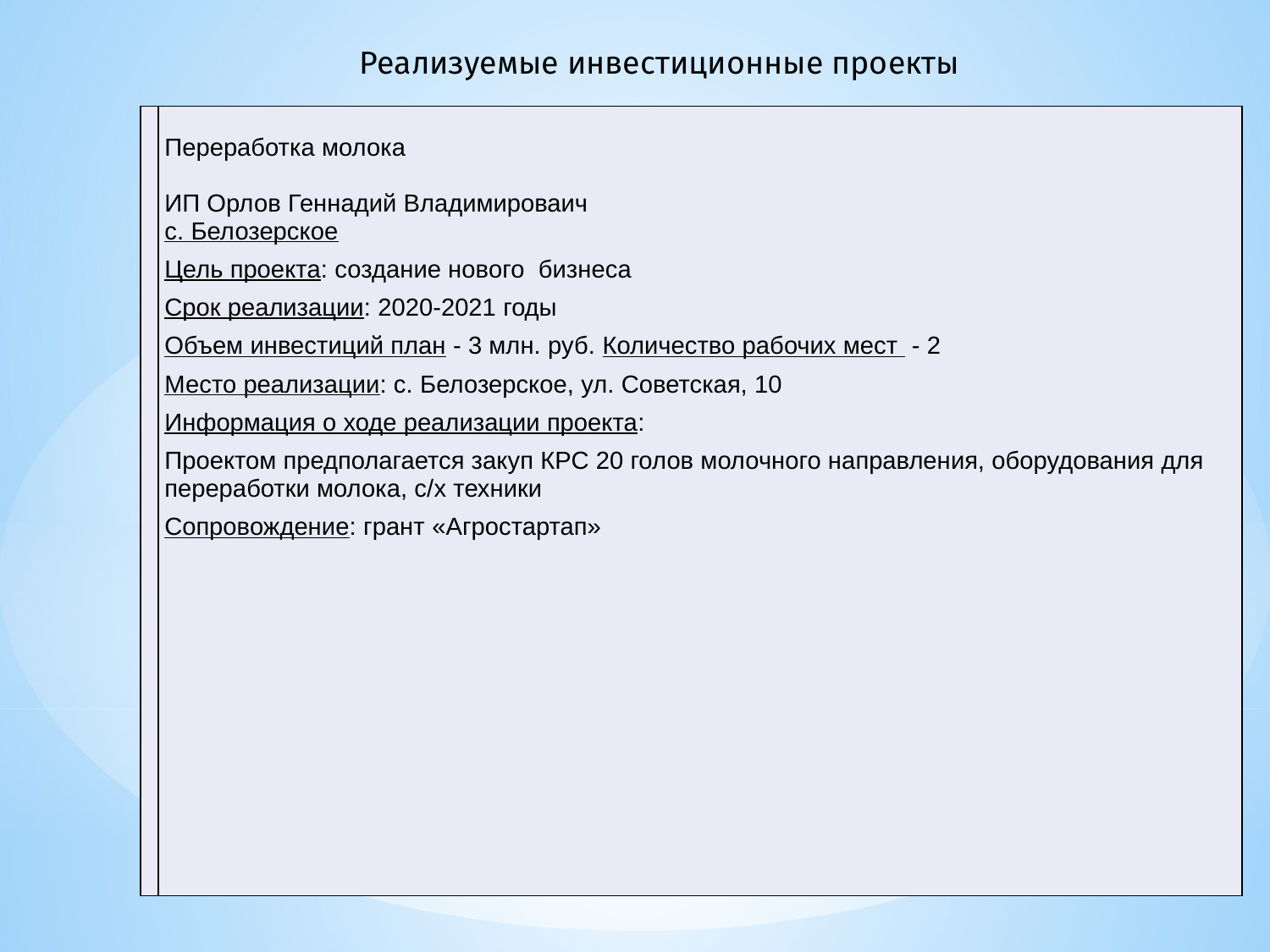

Реализуемые инвестиционные проекты
|  | Переработка молока ИП Орлов Геннадий Владимироваич с. Белозерское Цель проекта: создание нового бизнеса Срок реализации: 2020-2021 годы Объем инвестиций план - 3 млн. руб. Количество рабочих мест - 2 Место реализации: с. Белозерское, ул. Советская, 10 Информация о ходе реализации проекта: Проектом предполагается закуп КРС 20 голов молочного направления, оборудования для переработки молока, с/х техники Сопровождение: грант «Агростартап» |
| --- | --- |